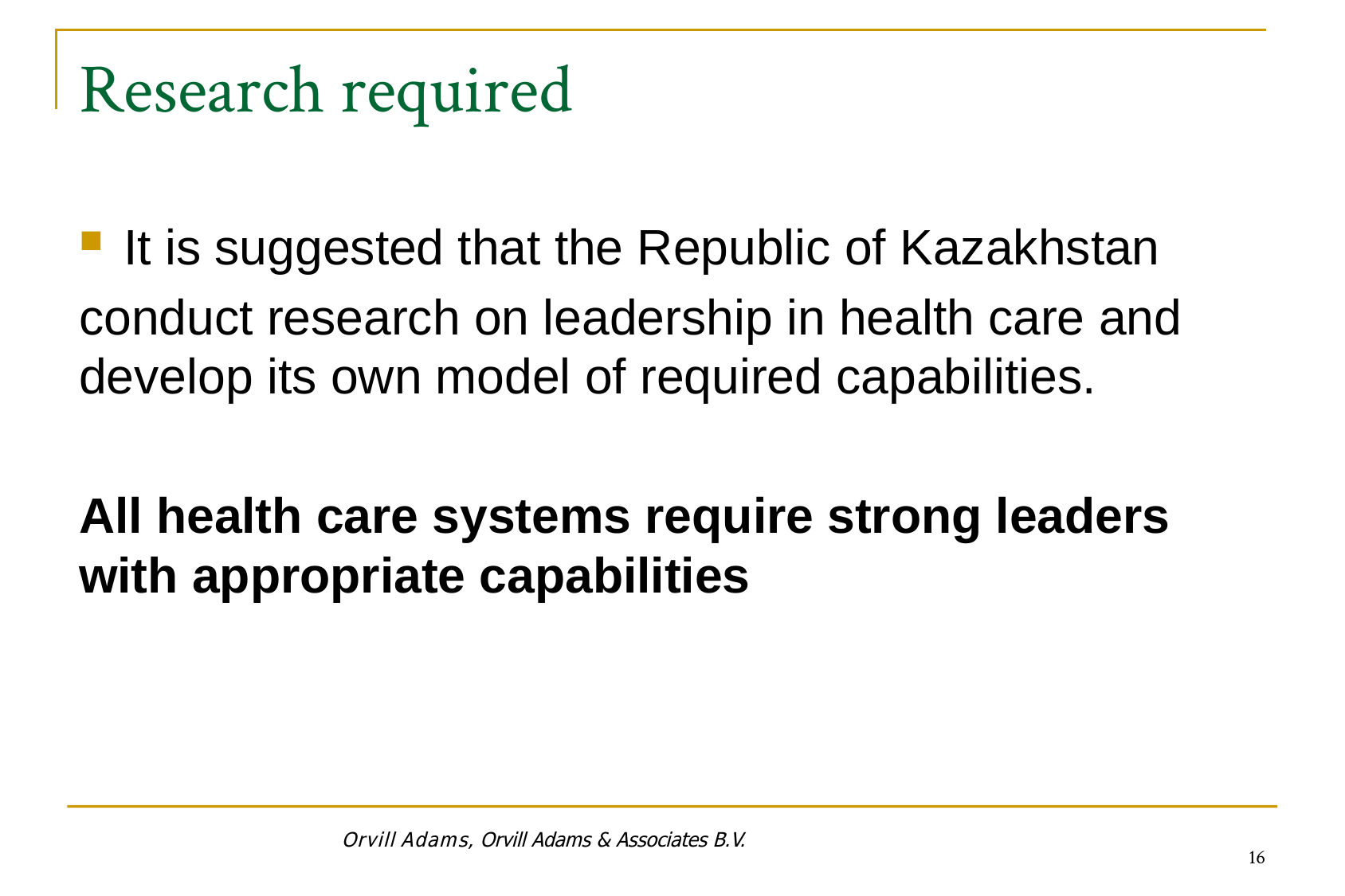

# Research required
It is suggested that the Republic of Kazakhstan
conduct research on leadership in health care and develop its own model of required capabilities.

All health care systems require strong leaders with appropriate capabilities
16